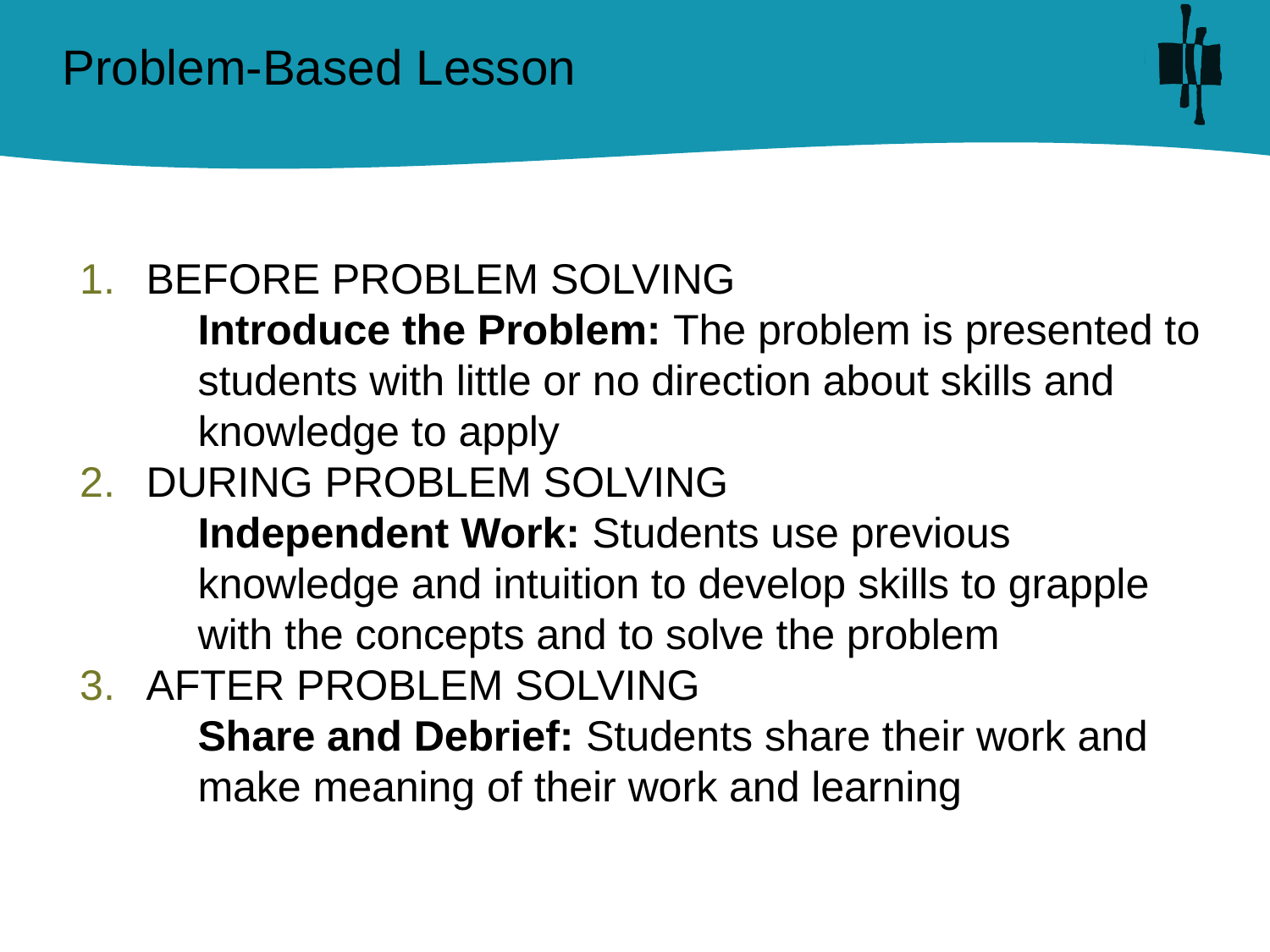

# Problem-Based Lesson
BEFORE PROBLEM SOLVING
	Introduce the Problem: The problem is presented to students with little or no direction about skills and knowledge to apply
DURING PROBLEM SOLVING
	Independent Work: Students use previous knowledge and intuition to develop skills to grapple with the concepts and to solve the problem
AFTER PROBLEM SOLVING
	Share and Debrief: Students share their work and make meaning of their work and learning